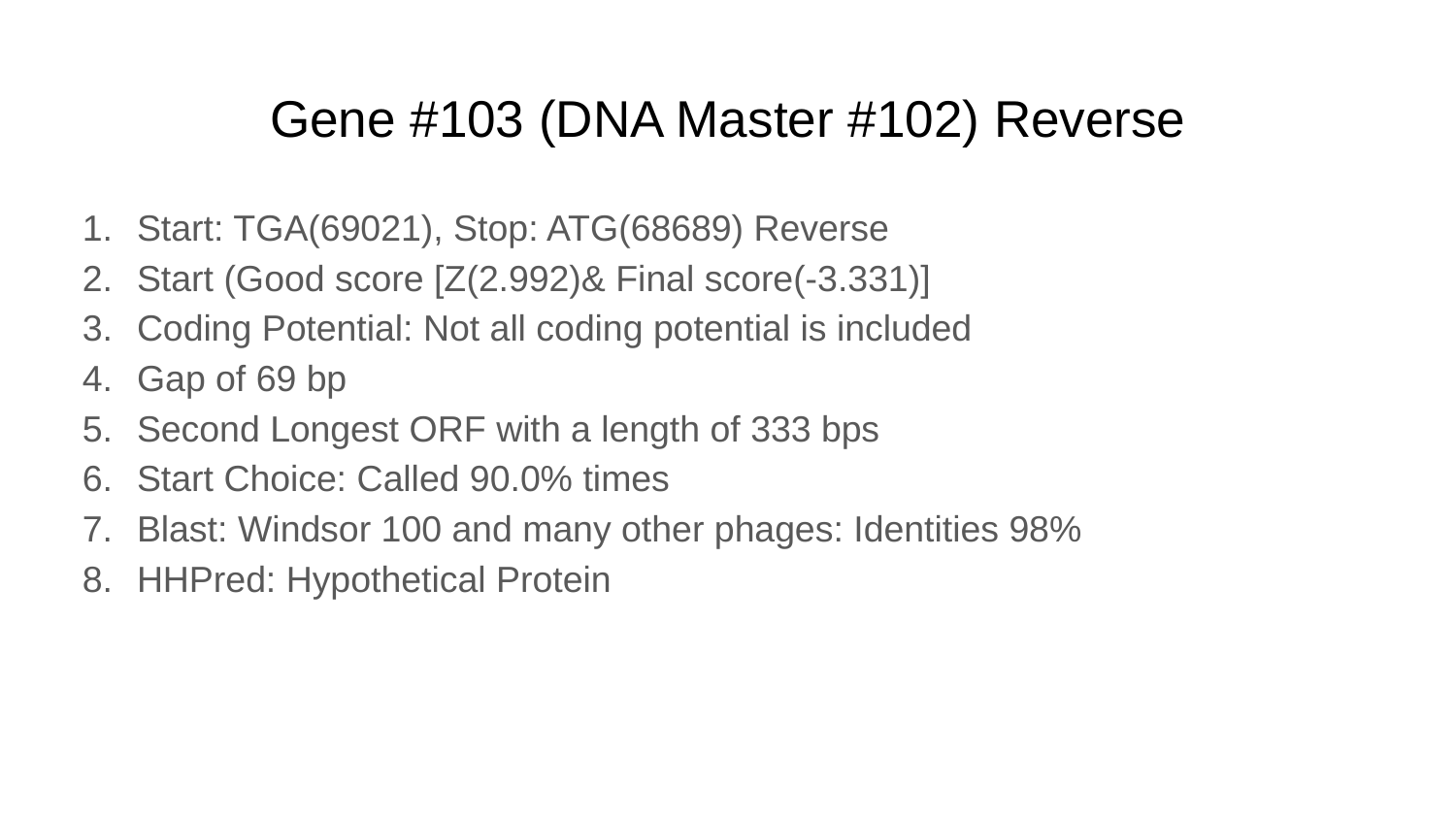

# Gene #103 (DNA Master #102) Reverse
Start: TGA(69021), Stop: ATG(68689) Reverse
Start (Good score [Z(2.992)& Final score(-3.331)]
Coding Potential: Not all coding potential is included
Gap of 69 bp
Second Longest ORF with a length of 333 bps
Start Choice: Called 90.0% times
Blast: Windsor 100 and many other phages: Identities 98%
HHPred: Hypothetical Protein